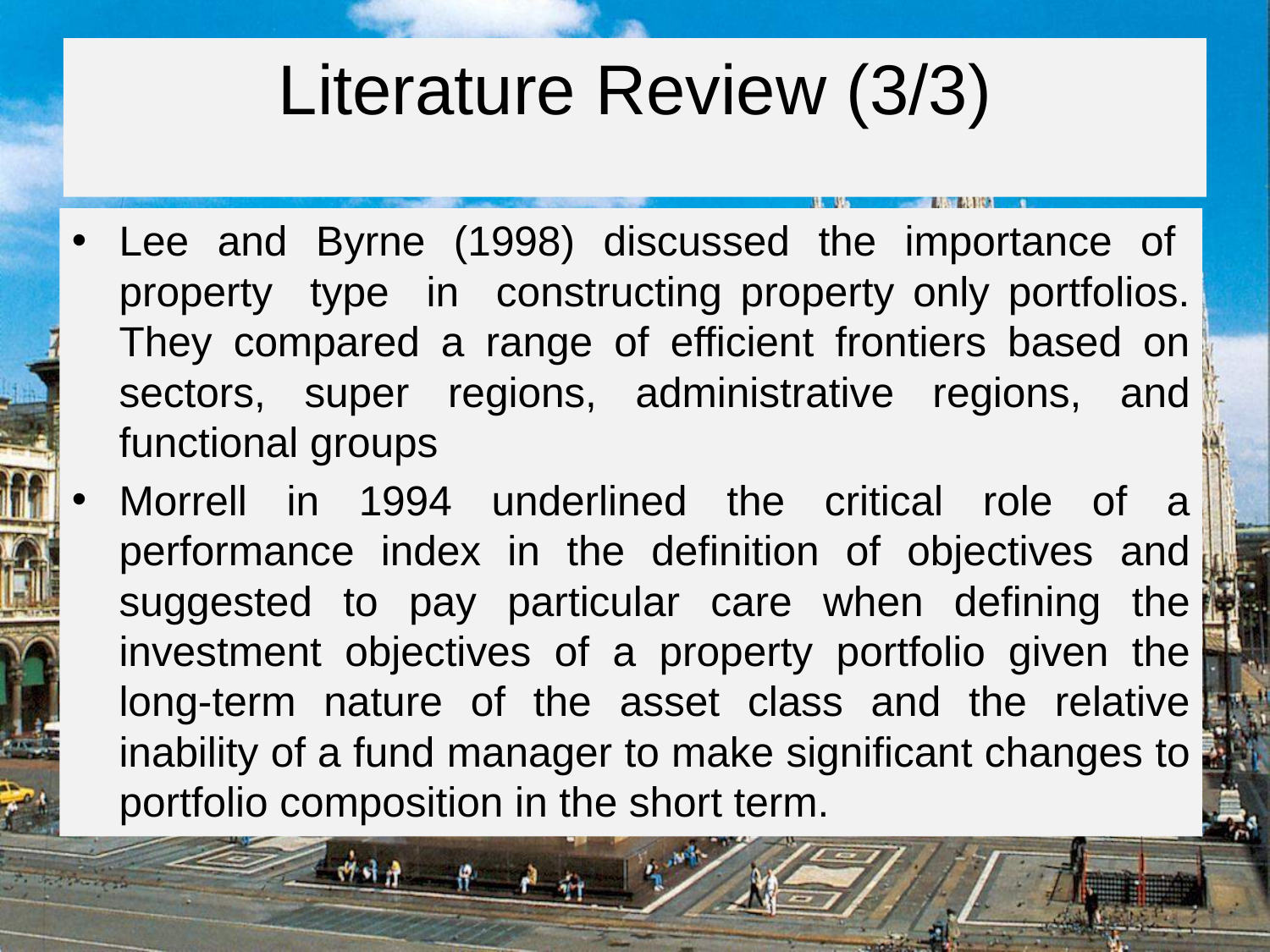

Literature Review (3/3)
Lee  and  Byrne  (1998)  discussed  the  importance  of  property  type  in  constructing property only portfolios. They compared a range of efficient frontiers based on sectors, super regions, administrative regions, and functional groups
Morrell in 1994 underlined the critical role of a performance index in the definition of objectives and suggested to pay particular care when defining the investment objectives of a property portfolio given the long-term nature of the asset class and the relative inability of a fund manager to make significant changes to portfolio composition in the short term.